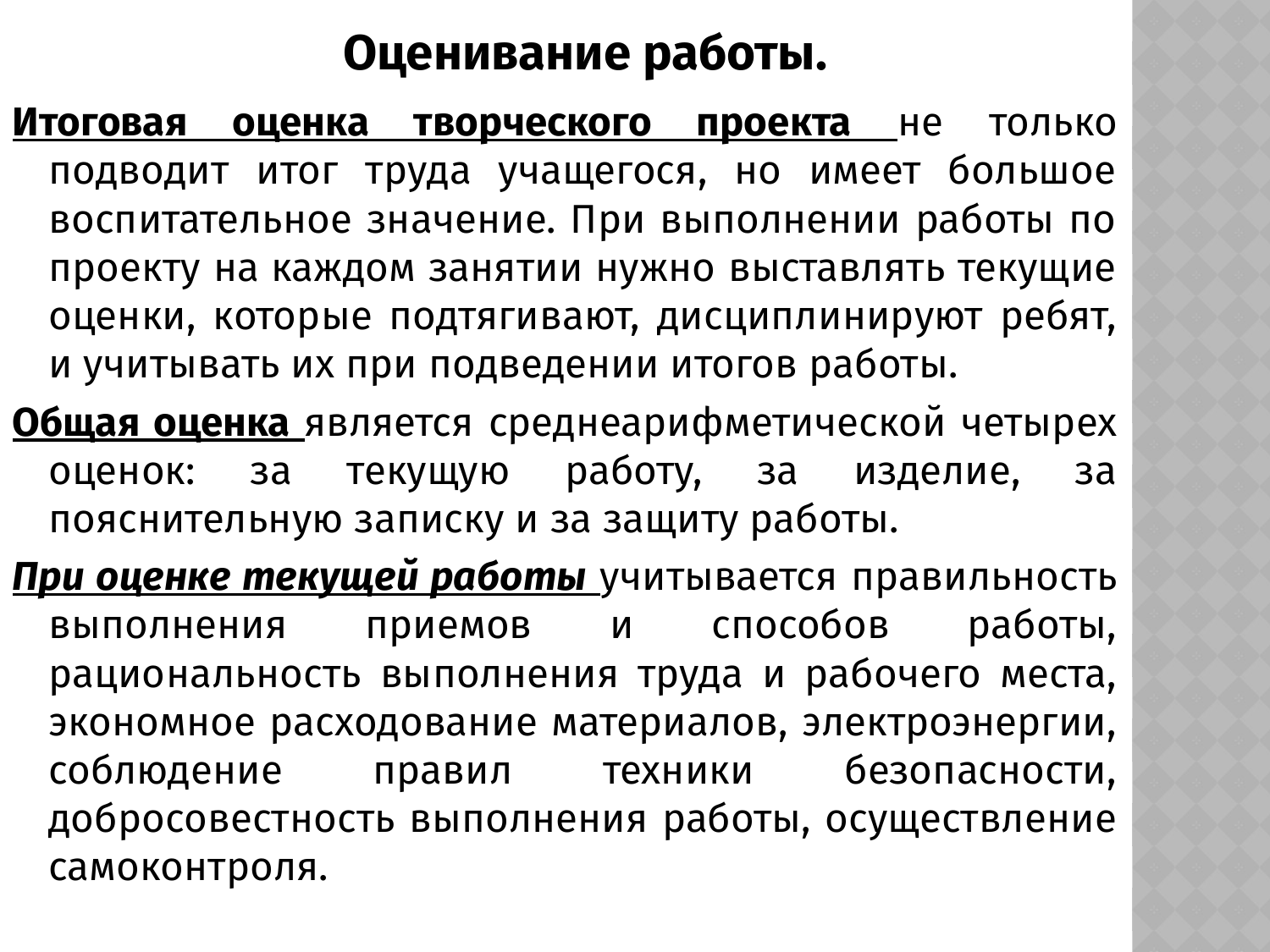

# Оценивание работы.
Итоговая оценка творческого проекта не только подводит итог труда учащегося, но имеет большое воспитательное значение. При выполнении работы по проекту на каждом занятии нужно выставлять текущие оценки, которые подтягивают, дисциплинируют ребят, и учитывать их при подведении итогов работы.
Общая оценка является среднеарифметической четырех оценок: за текущую работу, за изделие, за пояснительную записку и за защиту работы.
При оценке текущей работы учитывается правильность выполнения приемов и способов работы, рациональность выполнения труда и рабочего места, экономное расходование материалов, электроэнергии, соблюдение правил техники безопасности, добросовестность выполнения работы, осуществление самоконтроля.